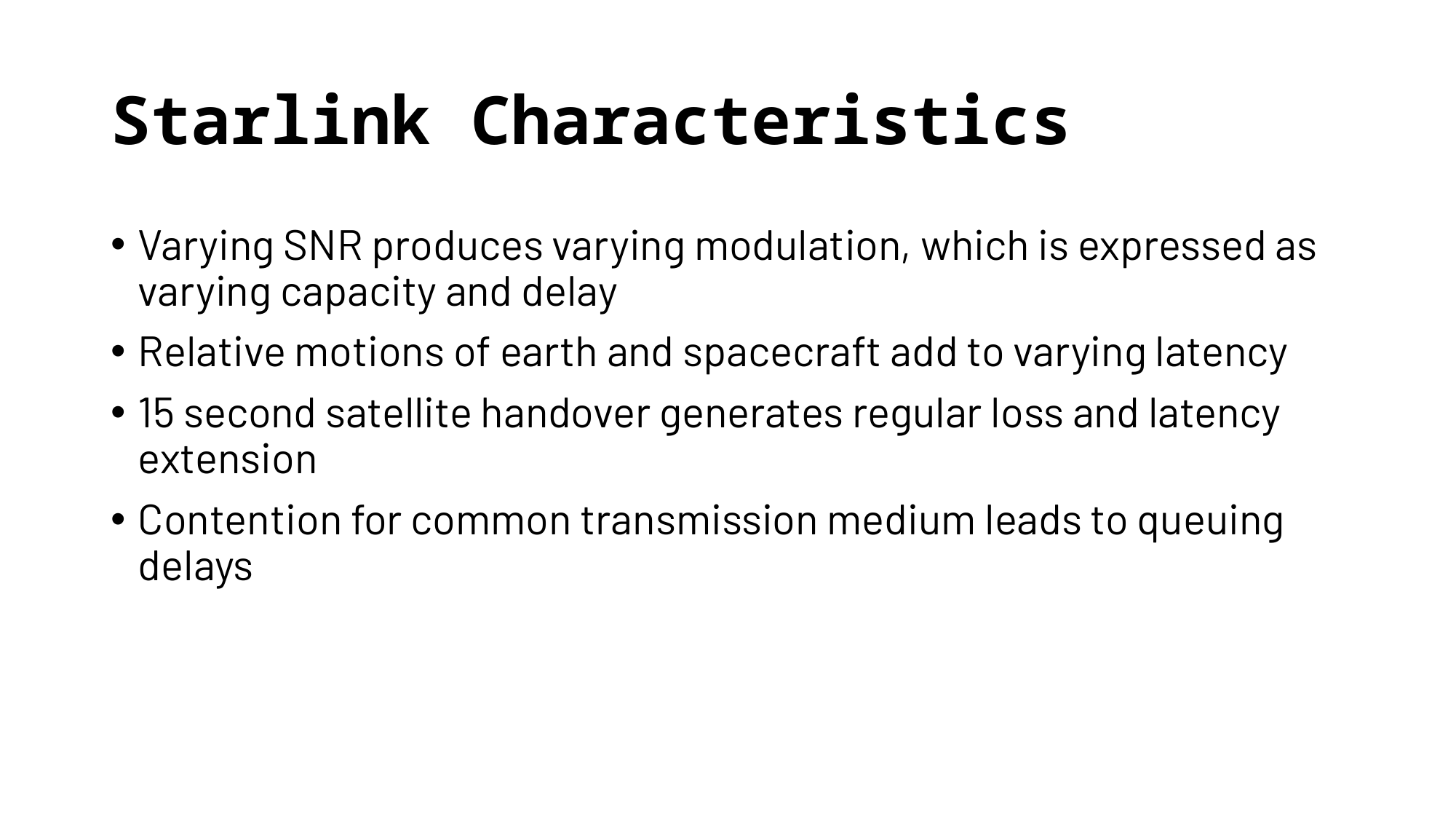

# Starlink Characteristics
Varying SNR produces varying modulation, which is expressed as varying capacity and delay
Relative motions of earth and spacecraft add to varying latency
15 second satellite handover generates regular loss and latency extension
Contention for common transmission medium leads to queuing delays